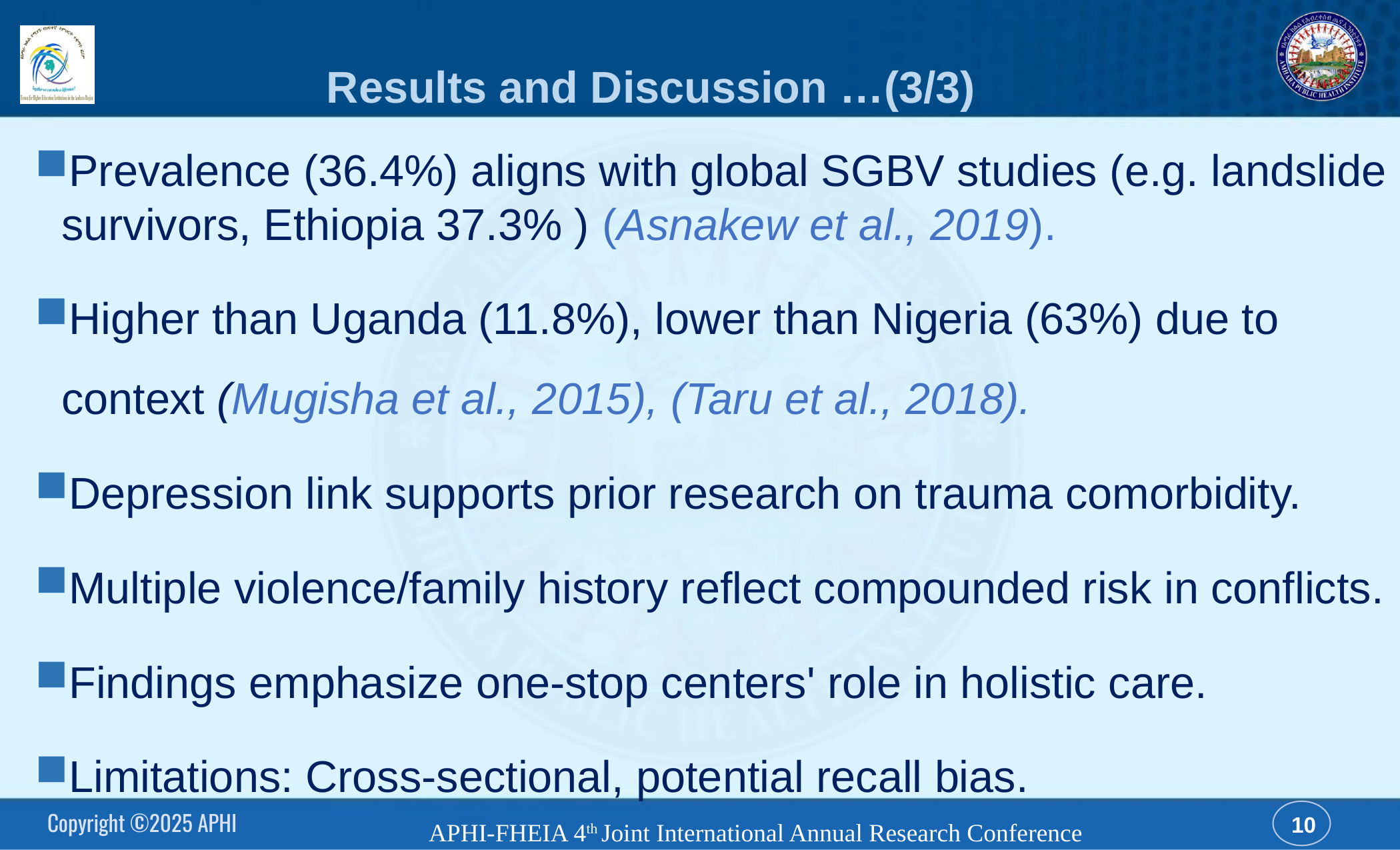

# Results and Discussion …(3/3)
Prevalence (36.4%) aligns with global SGBV studies (e.g. landslide survivors, Ethiopia 37.3% ) (Asnakew et al., 2019).
Higher than Uganda (11.8%), lower than Nigeria (63%) due to context (Mugisha et al., 2015), (Taru et al., 2018).
Depression link supports prior research on trauma comorbidity.
Multiple violence/family history reflect compounded risk in conflicts.
Findings emphasize one-stop centers' role in holistic care.
Limitations: Cross-sectional, potential recall bias.
APHI-FHEIA 4th Joint International Annual Research Conference
10